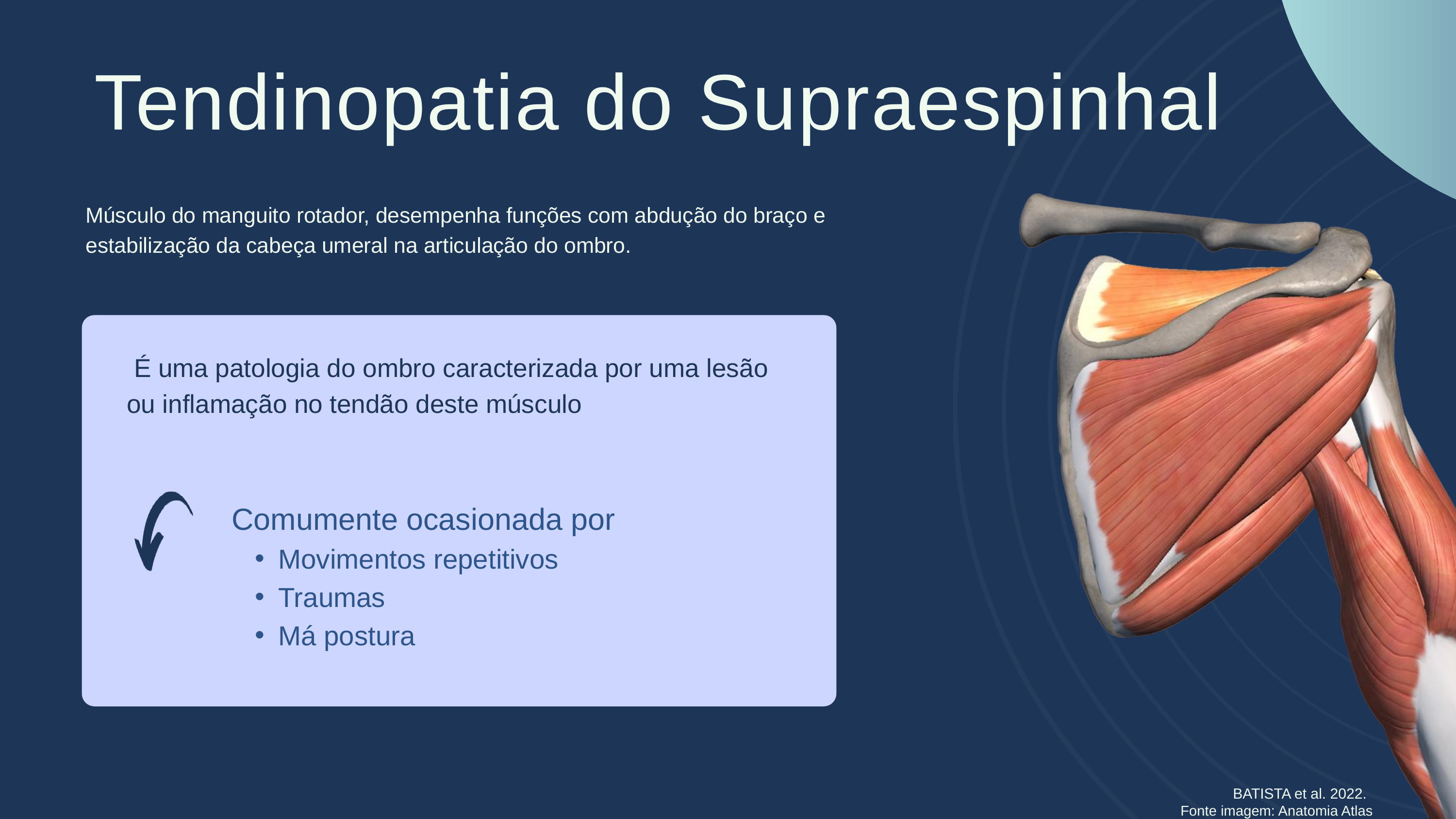

Tendinopatia do Supraespinhal

Músculo do manguito rotador, desempenha funções com abdução do braço e estabilização da cabeça umeral na articulação do ombro.

 É uma patologia do ombro caracterizada por uma lesão ou inflamação no tendão deste músculo

Comumente ocasionada por
Movimentos repetitivos
Traumas
Má postura

BATISTA et al. 2022.
Fonte imagem: Anatomia Atlas